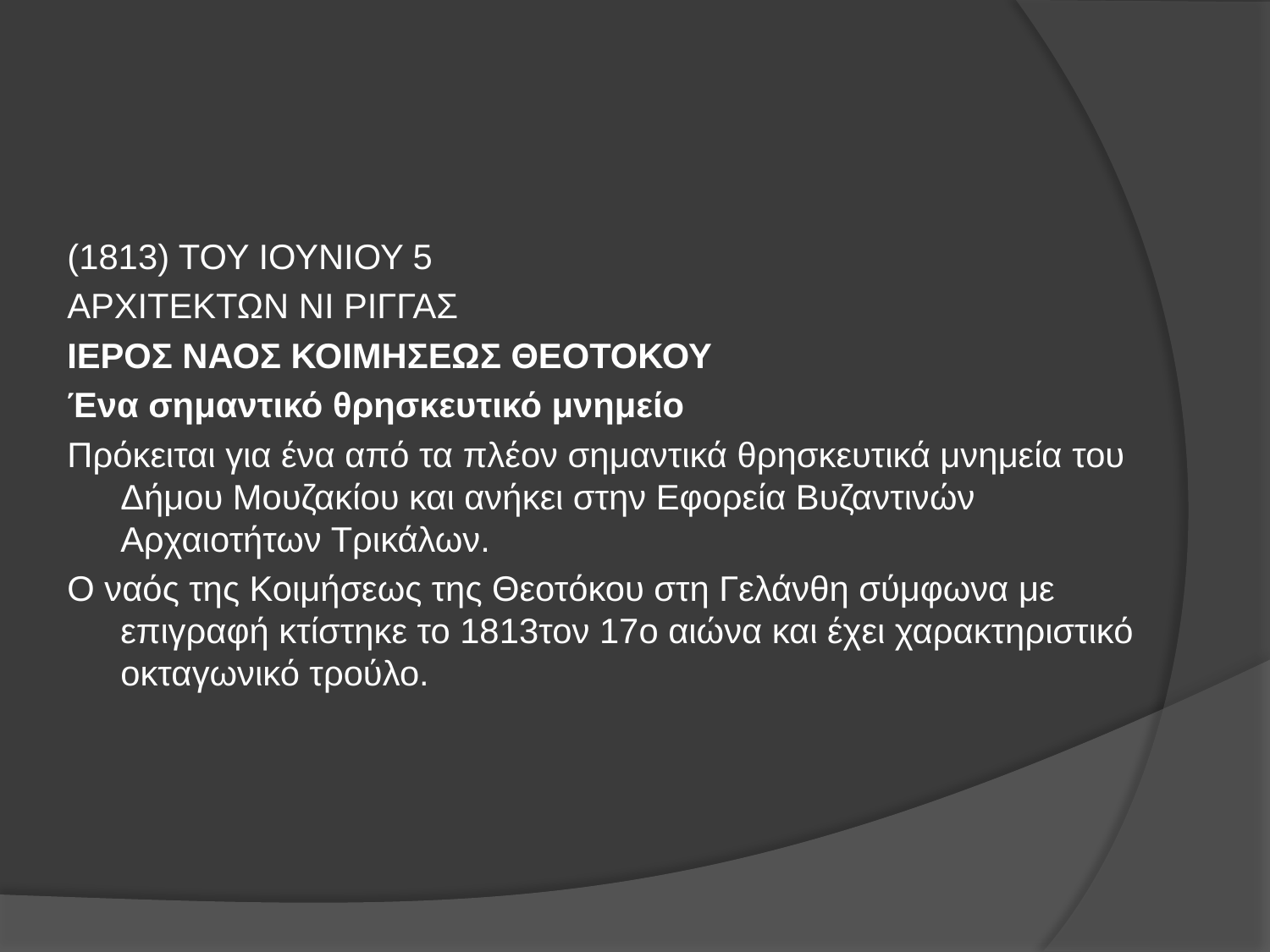

#
(1813) ΤΟΥ ΙΟΥΝΙΟΥ 5
ΑΡΧΙΤΕΚΤΩΝ ΝΙ ΡΙΓΓΑΣ
ΙΕΡΟΣ ΝΑΟΣ ΚΟΙΜΗΣΕΩΣ ΘΕΟΤΟΚΟΥ
Ένα σημαντικό θρησκευτικό μνημείο
Πρόκειται για ένα από τα πλέον σημαντικά θρησκευτικά μνημεία του Δήμου Μουζακίου και ανήκει στην Εφορεία Βυζαντινών Αρχαιοτήτων Τρικάλων.
O ναός της Κοιμήσεως της Θεοτόκου στη Γελάνθη σύμφωνα με επιγραφή κτίστηκε το 1813τον 17ο αιώνα και έχει χαρακτηριστικό οκταγωνικό τρούλο.